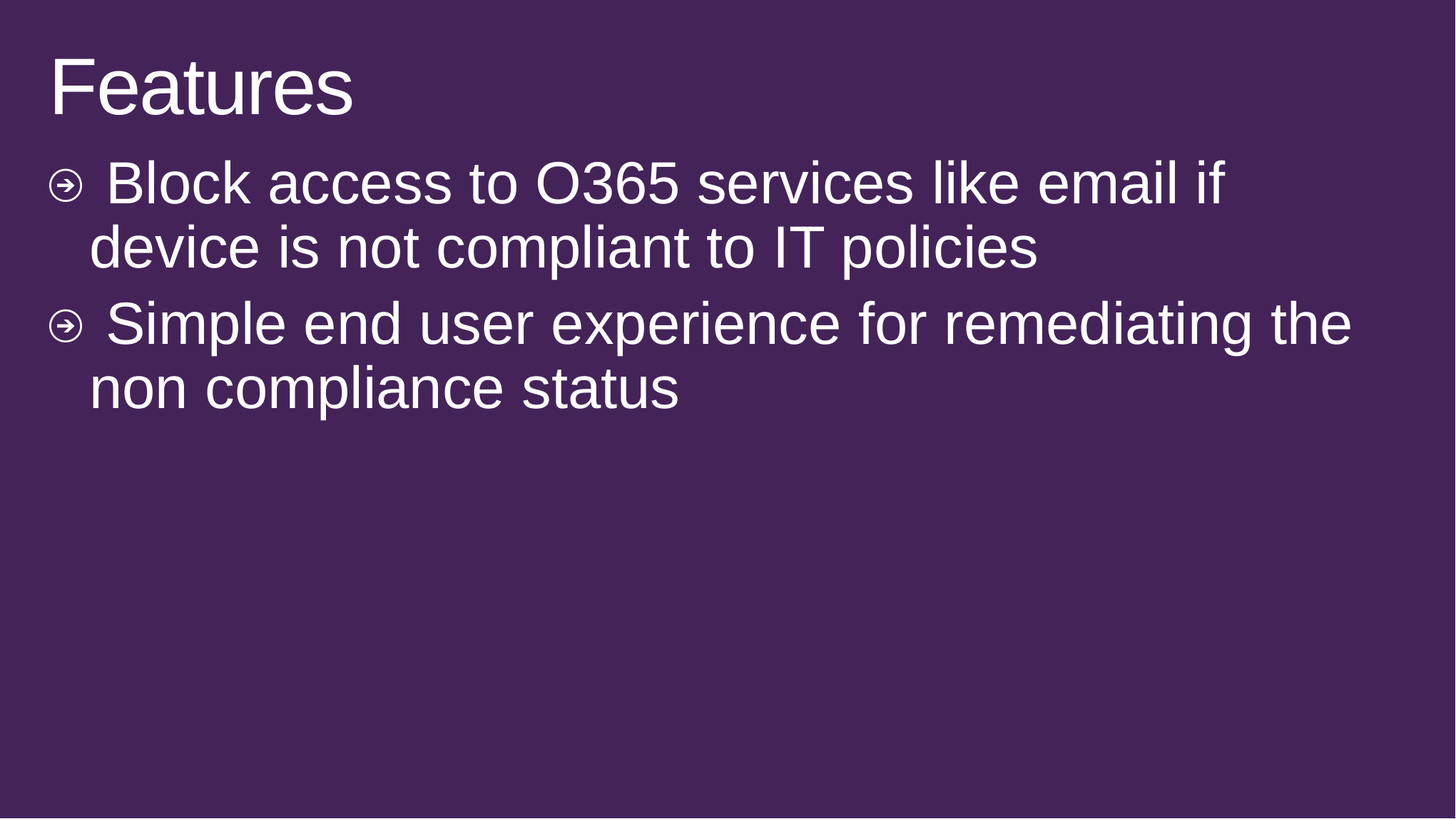

# Features
 Block access to O365 services like email if device is not compliant to IT policies
 Simple end user experience for remediating the non compliance status